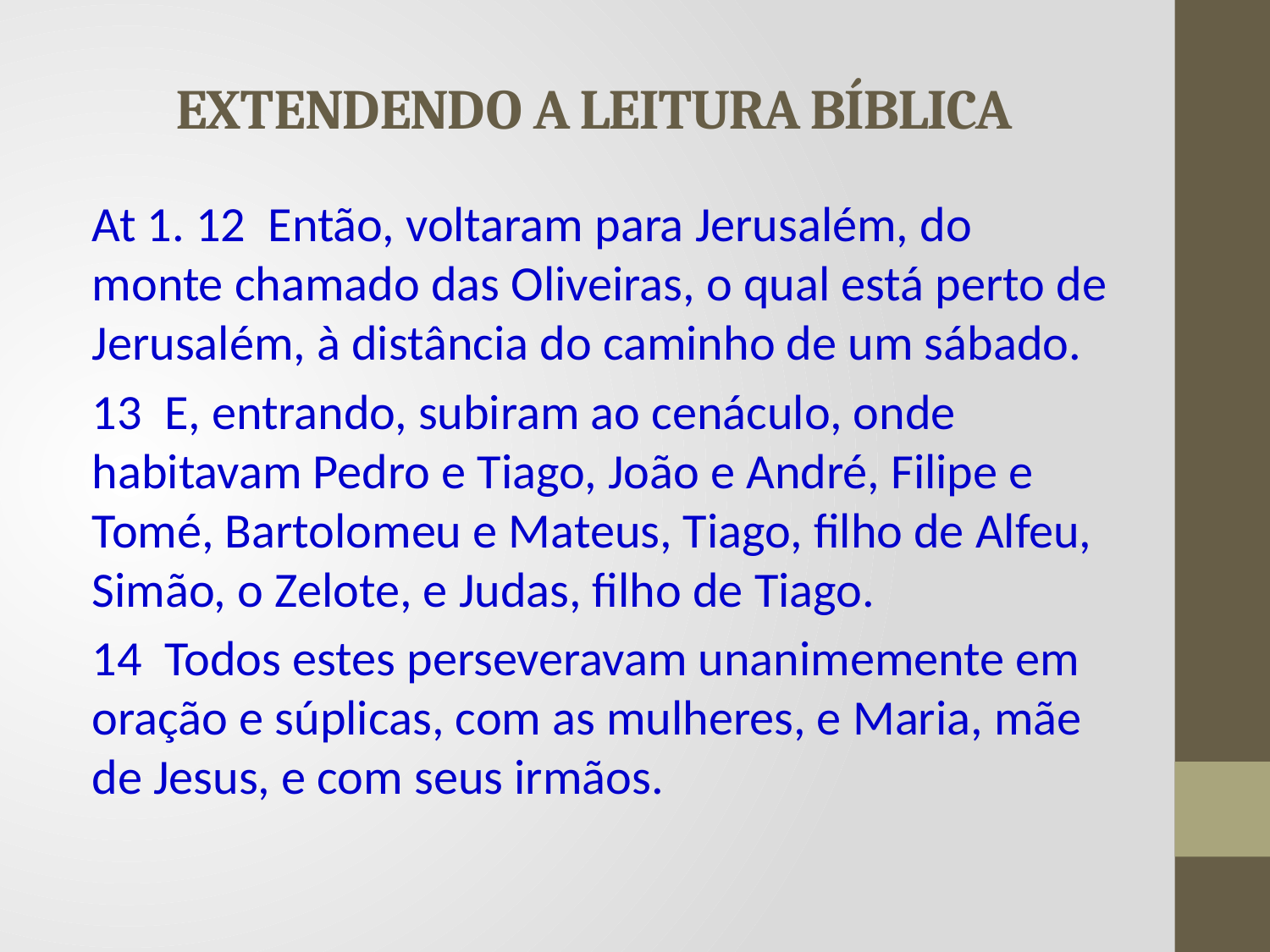

# EXTENDENDO A LEITURA BÍBLICA
At 1. 12  Então, voltaram para Jerusalém, do monte chamado das Oliveiras, o qual está perto de Jerusalém, à distância do caminho de um sábado.
13  E, entrando, subiram ao cenáculo, onde habitavam Pedro e Tiago, João e André, Filipe e Tomé, Bartolomeu e Mateus, Tiago, filho de Alfeu, Simão, o Zelote, e Judas, filho de Tiago.
14  Todos estes perseveravam unanimemente em oração e súplicas, com as mulheres, e Maria, mãe de Jesus, e com seus irmãos.